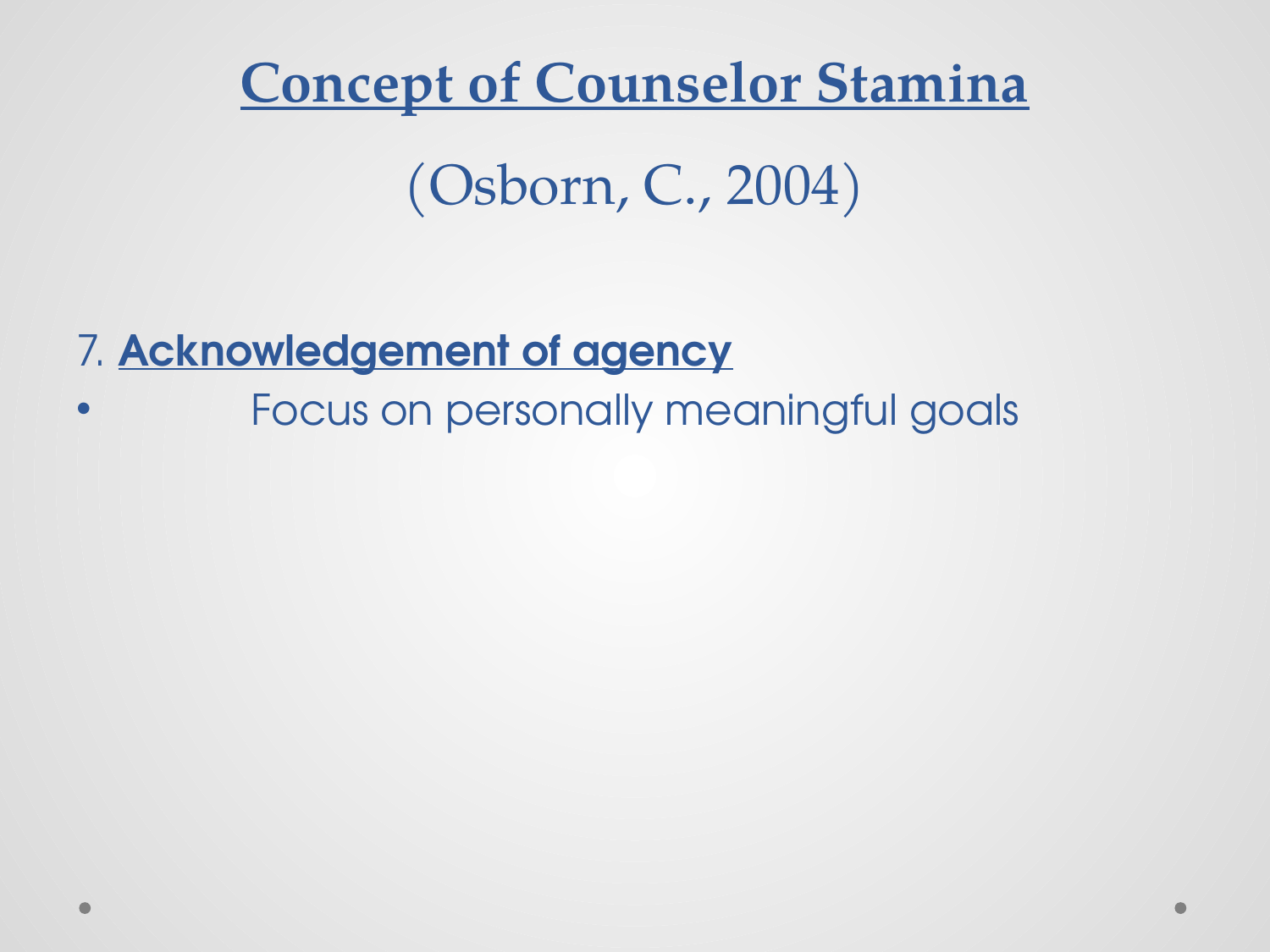

# Concept of Counselor Stamina (Osborn, C., 2004)
7. Acknowledgement of agency
	Focus on personally meaningful goals